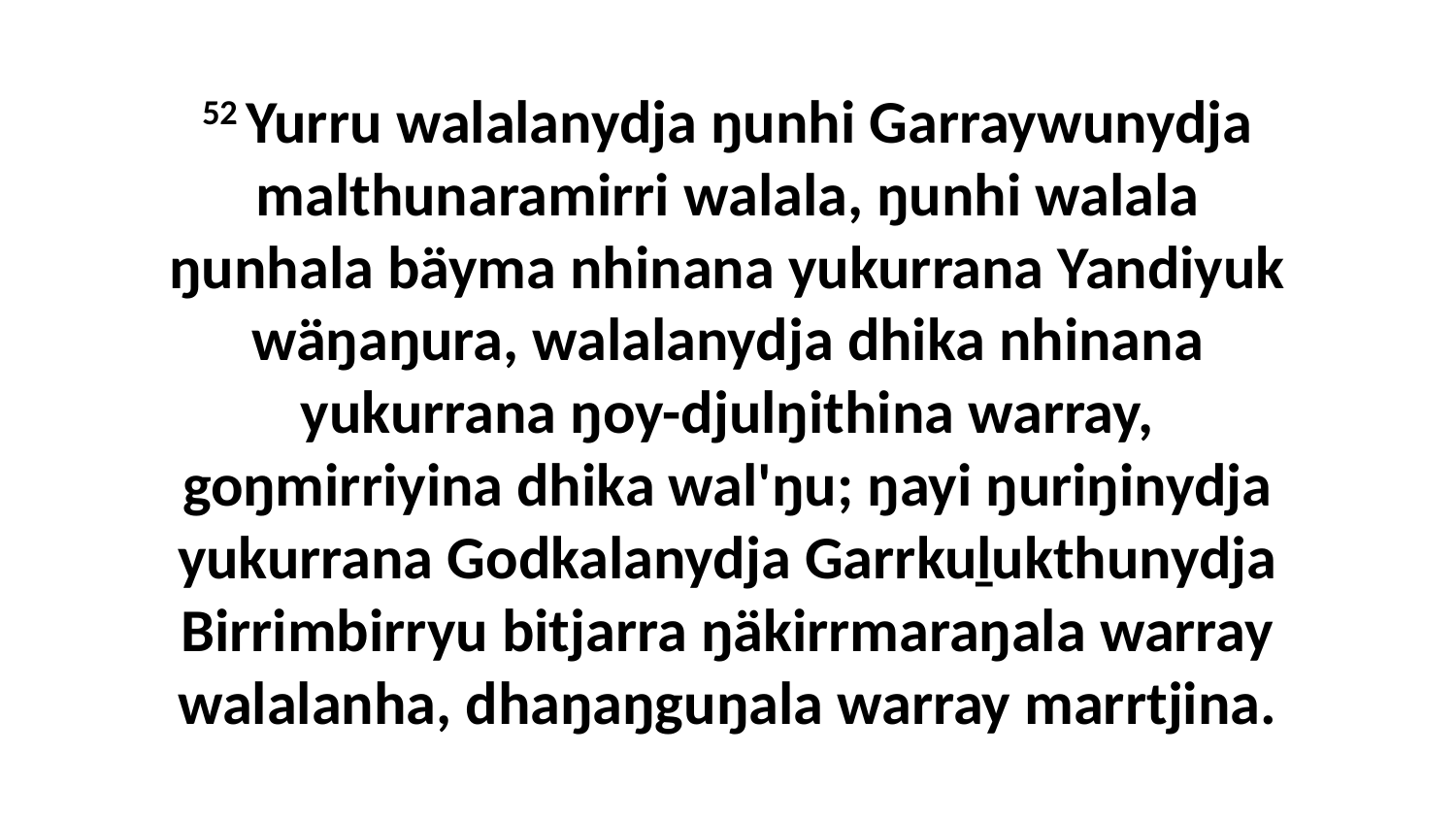

52 Yurru walalanydja ŋunhi Garraywunydja malthunaramirri walala, ŋunhi walala ŋunhala bäyma nhinana yukurrana Yandiyuk wäŋaŋura, walalanydja dhika nhinana yukurrana ŋoy-djulŋithina warray, goŋmirriyina dhika wal'ŋu; ŋayi ŋuriŋinydja yukurrana Godkalanydja Garrkuḻukthunydja Birrimbirryu bitjarra ŋäkirrmaraŋala warray walalanha, dhaŋaŋguŋala warray marrtjina.